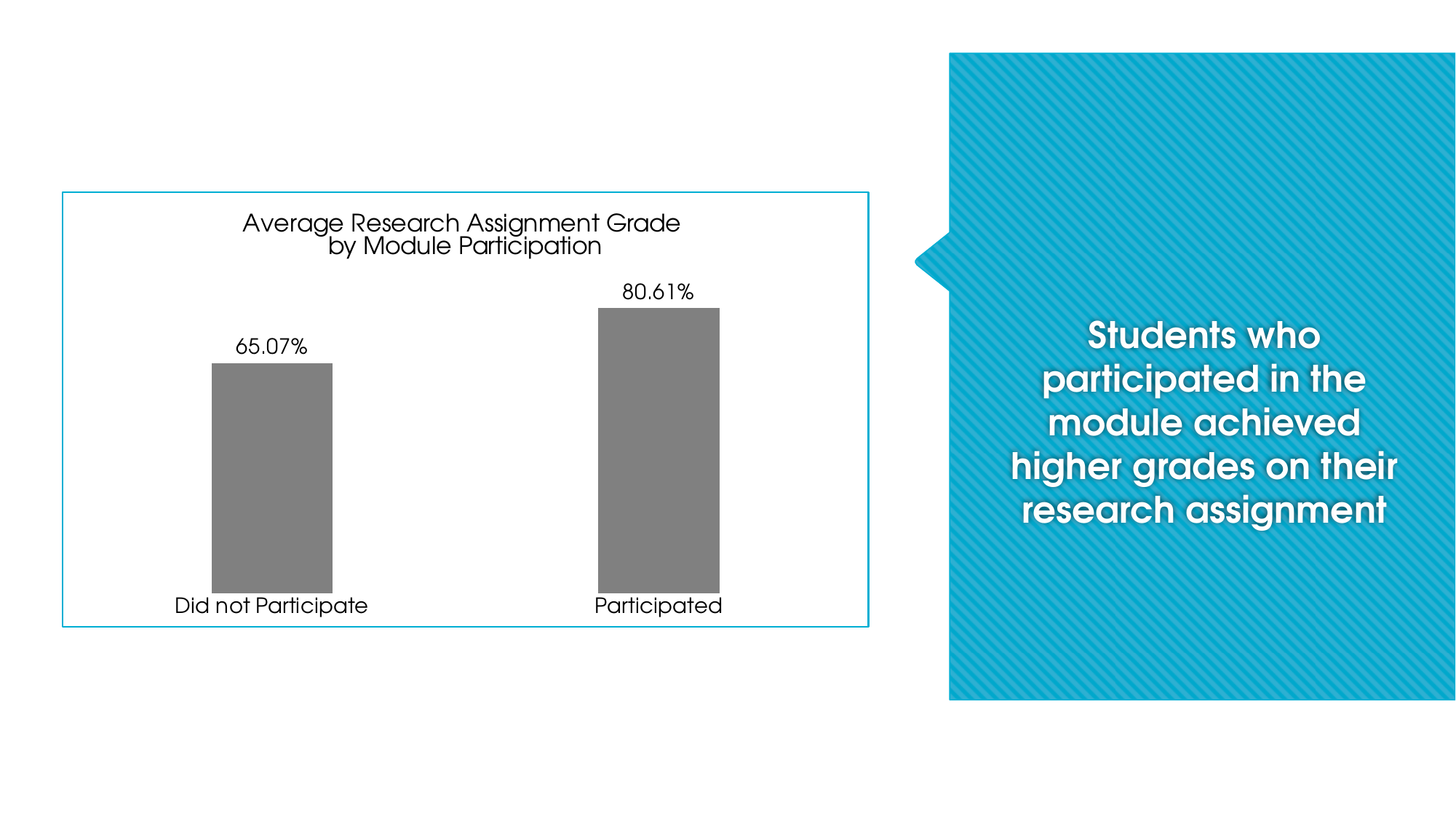

# Students who participated in the module achieved higher grades on their research assignment

### Chart: Average Research Assignment Grade
by Module Participation

| Category |  |
|---|---|
| Did not Participate | 0.650687285223368 |
| Participated | 0.806060606060606 |